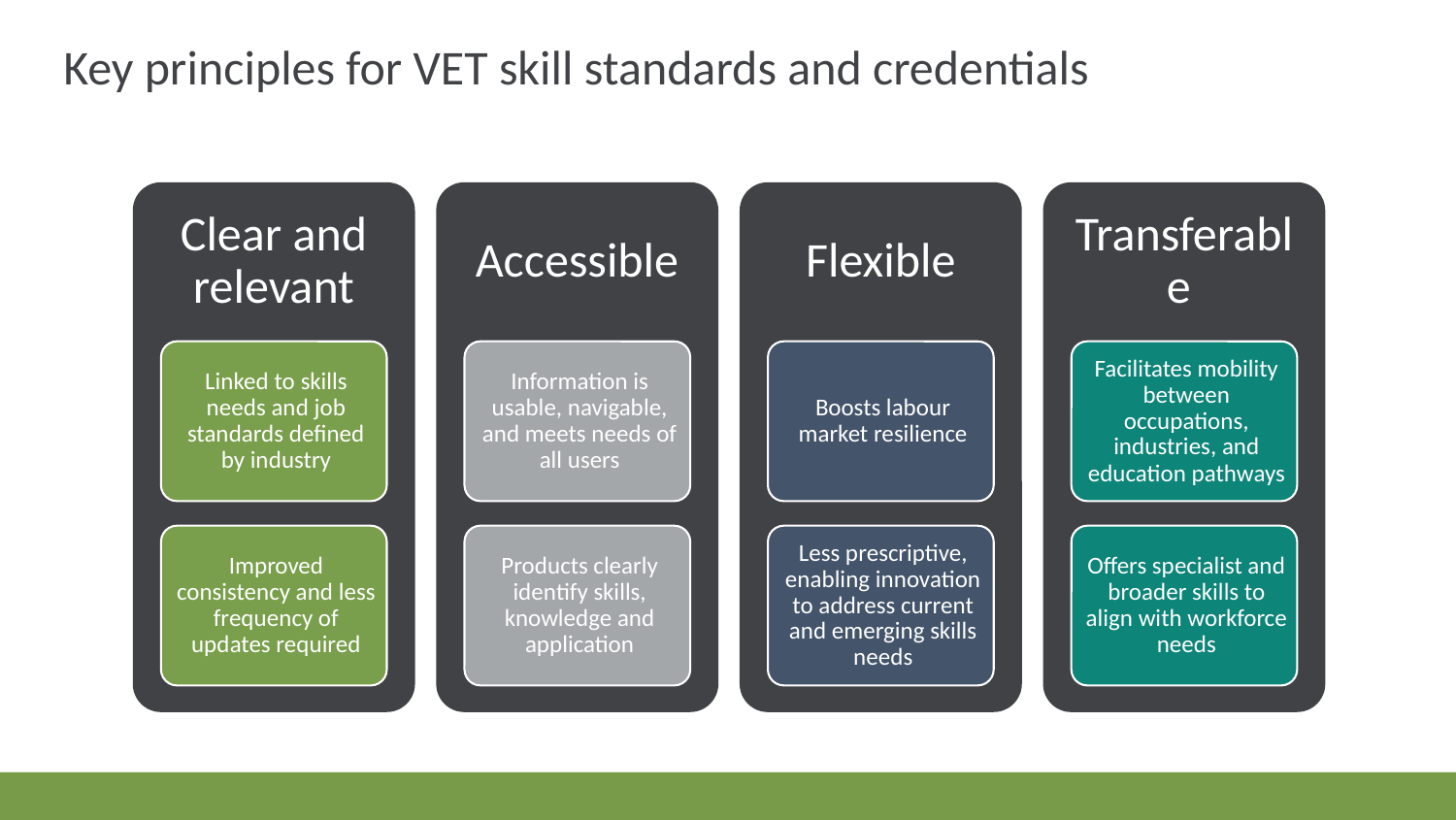

Key principles for VET skill standards and credentials
Clear and relevant
Linked to skills needs and job standards defined by industry
Improved consistency and less frequency of updates required
Accessible
Information is usable, navigable, and meets needs of all users
Products clearly identify skills, knowledge and application
Flexible
Boosts labour market resilience
Less prescriptive, enabling innovation to address current and emerging skills needs
Transferable
Facilitates mobility between occupations, industries, and education pathways
Offers specialist and broader skills to align with workforce needs